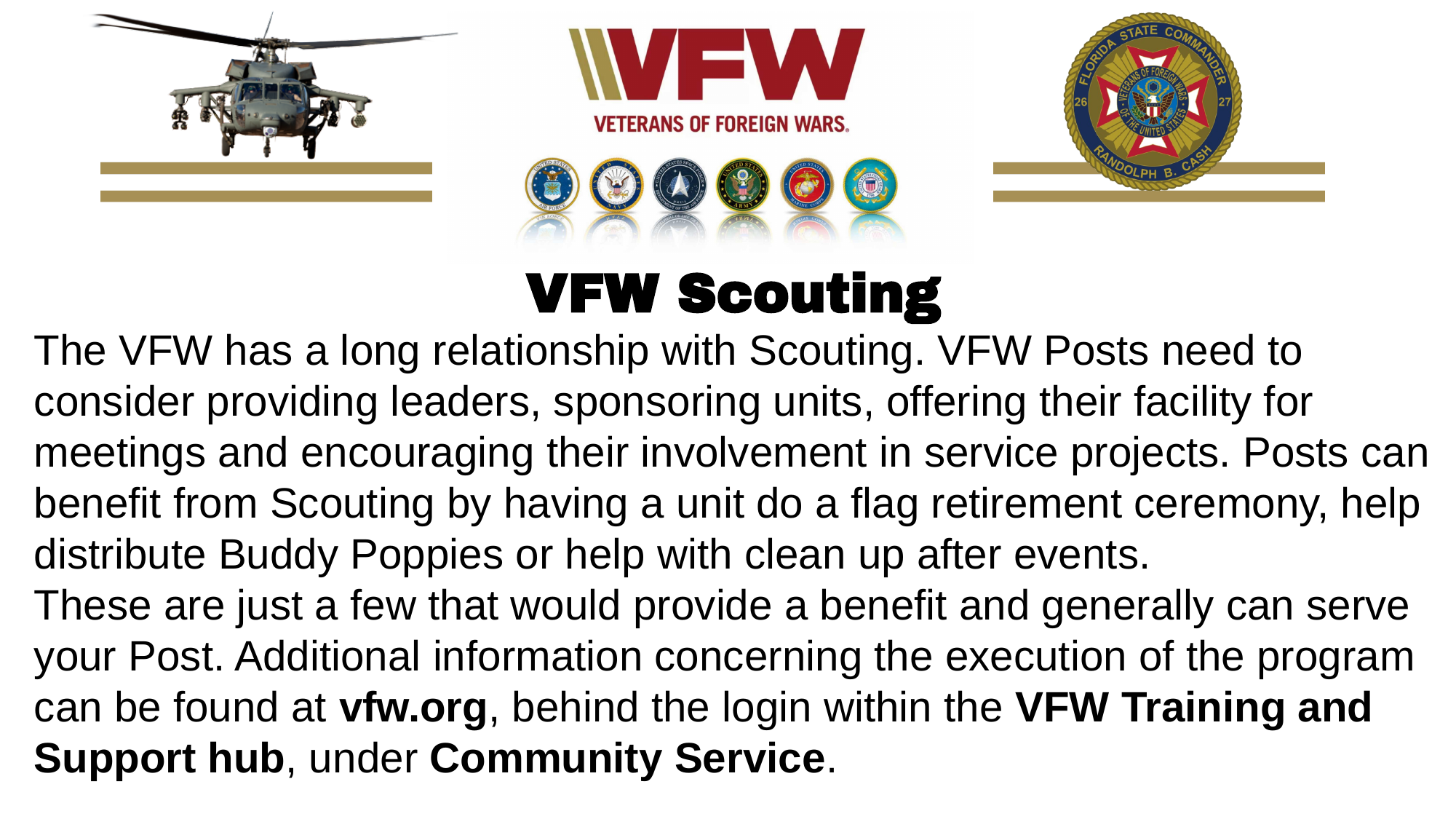

VFW Scouting
The VFW has a long relationship with Scouting. VFW Posts need to consider providing leaders, sponsoring units, offering their facility for meetings and encouraging their involvement in service projects. Posts can benefit from Scouting by having a unit do a flag retirement ceremony, help distribute Buddy Poppies or help with clean up after events.
These are just a few that would provide a benefit and generally can serve your Post. Additional information concerning the execution of the program can be found at vfw.org, behind the login within the VFW Training and Support hub, under Community Service.